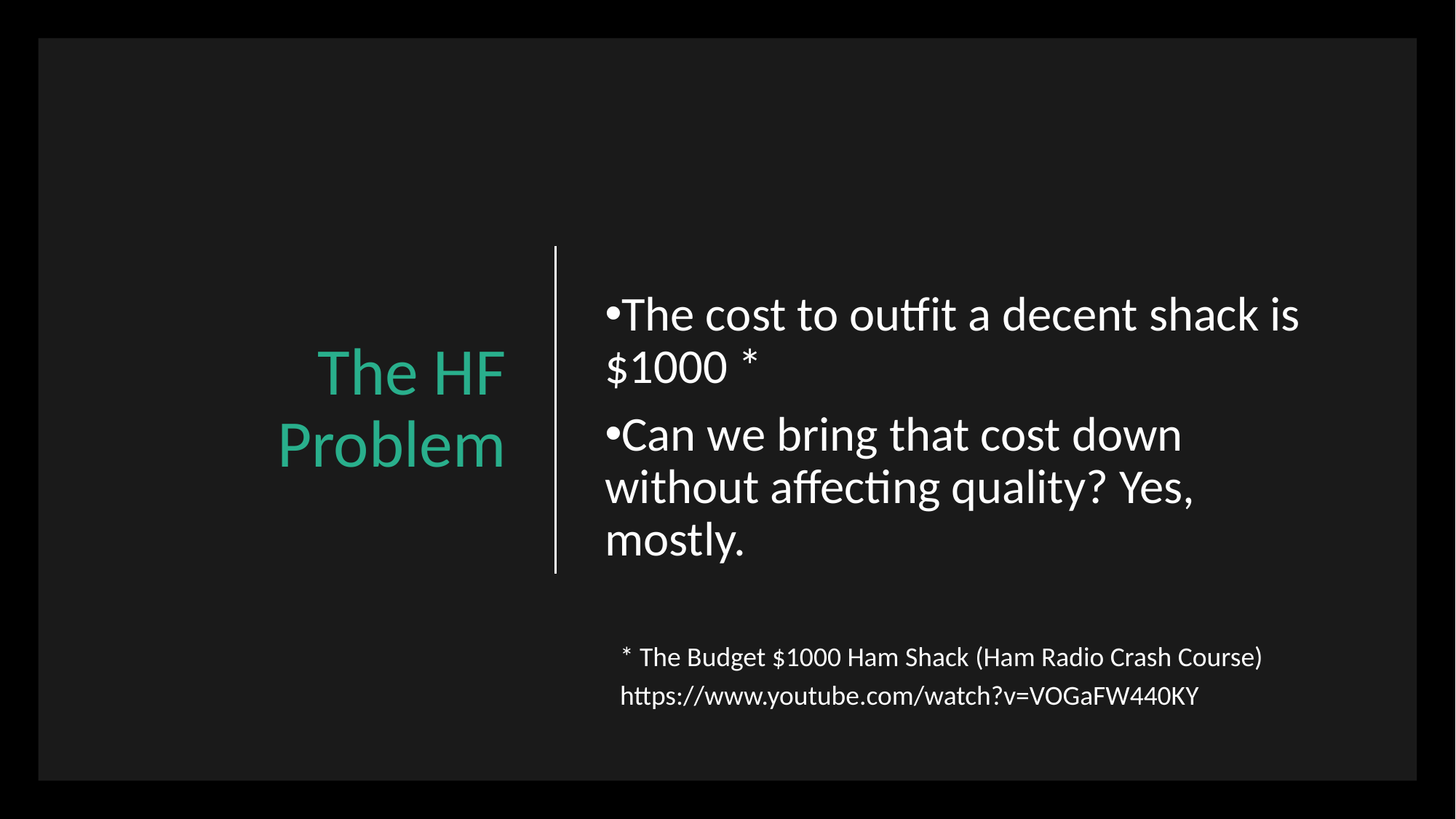

# The HF Problem
The cost to outfit a decent shack is $1000 *
Can we bring that cost down without affecting quality? Yes, mostly.
* The Budget $1000 Ham Shack (Ham Radio Crash Course)
https://www.youtube.com/watch?v=VOGaFW440KY